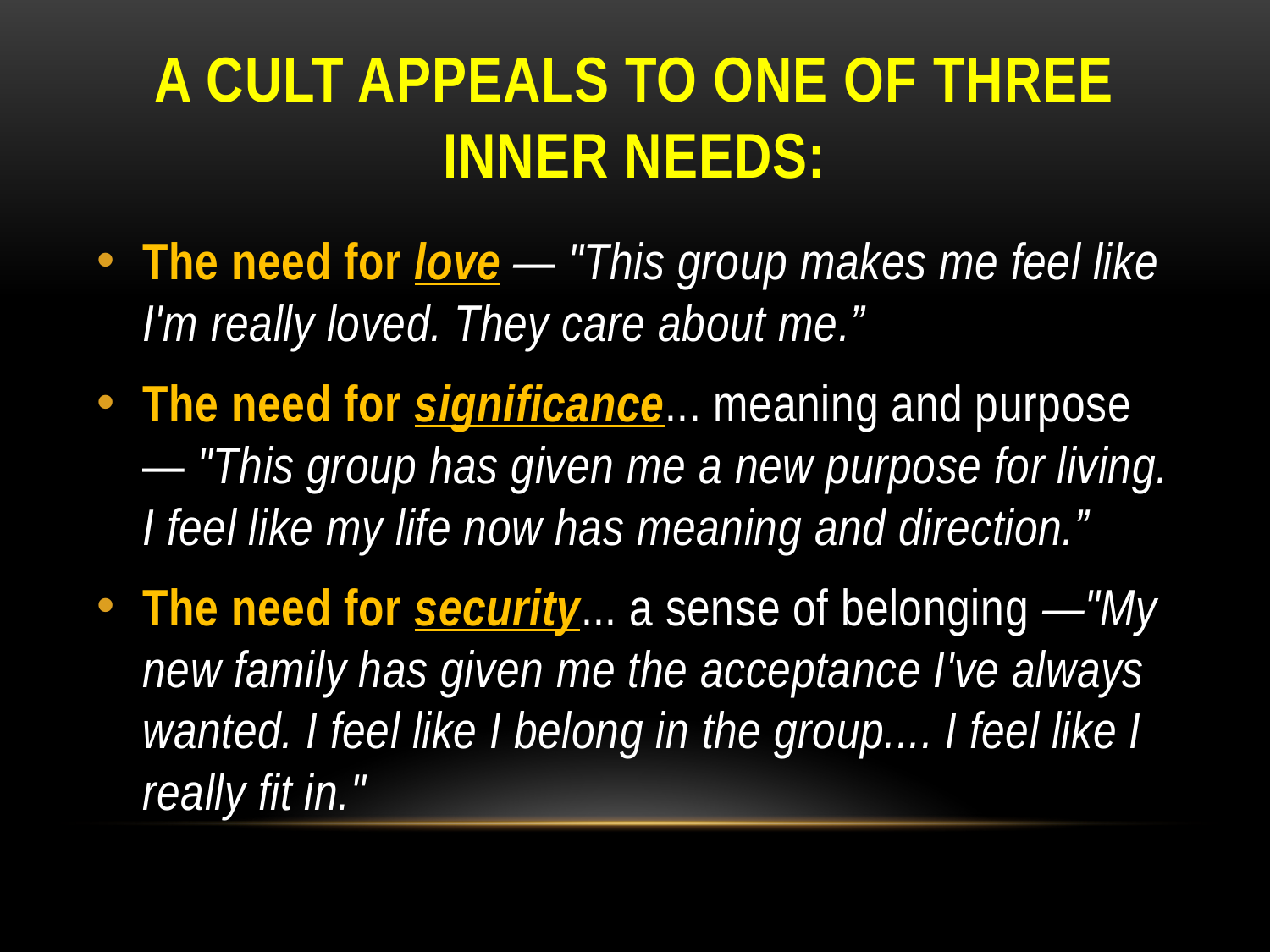

# A cult appeals to one of three inner needs:
The need for love — "This group makes me feel like I'm really loved. They care about me.”
The need for significance... meaning and purpose — "This group has given me a new purpose for living. I feel like my life now has meaning and direction.”
The need for security... a sense of belonging —"My new family has given me the acceptance I've always wanted. I feel like I belong in the group.... I feel like I really fit in."